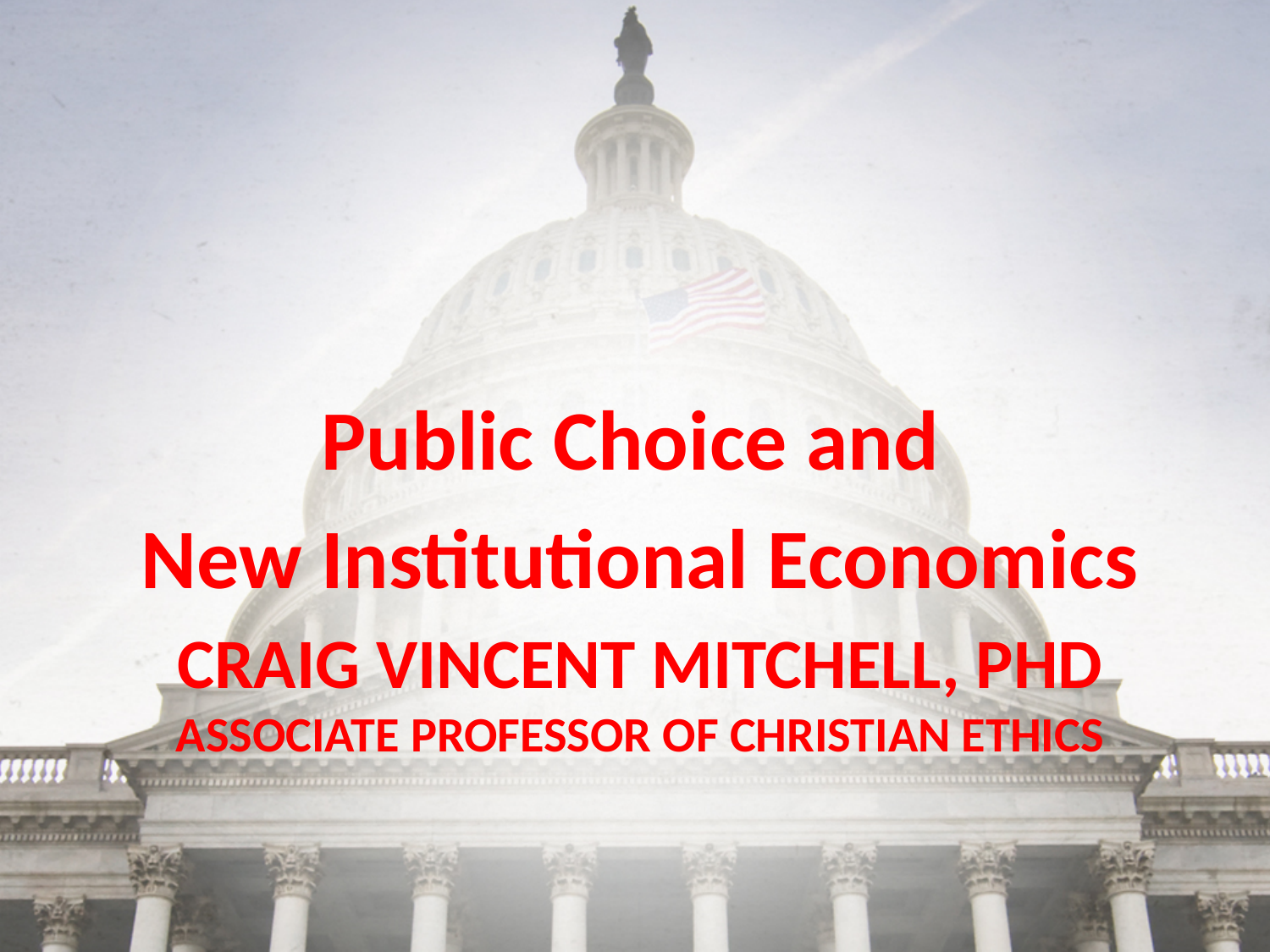

Public Choice and
New Institutional Economics
# Craig Vincent Mitchell, PhD Associate Professor of Christian Ethics